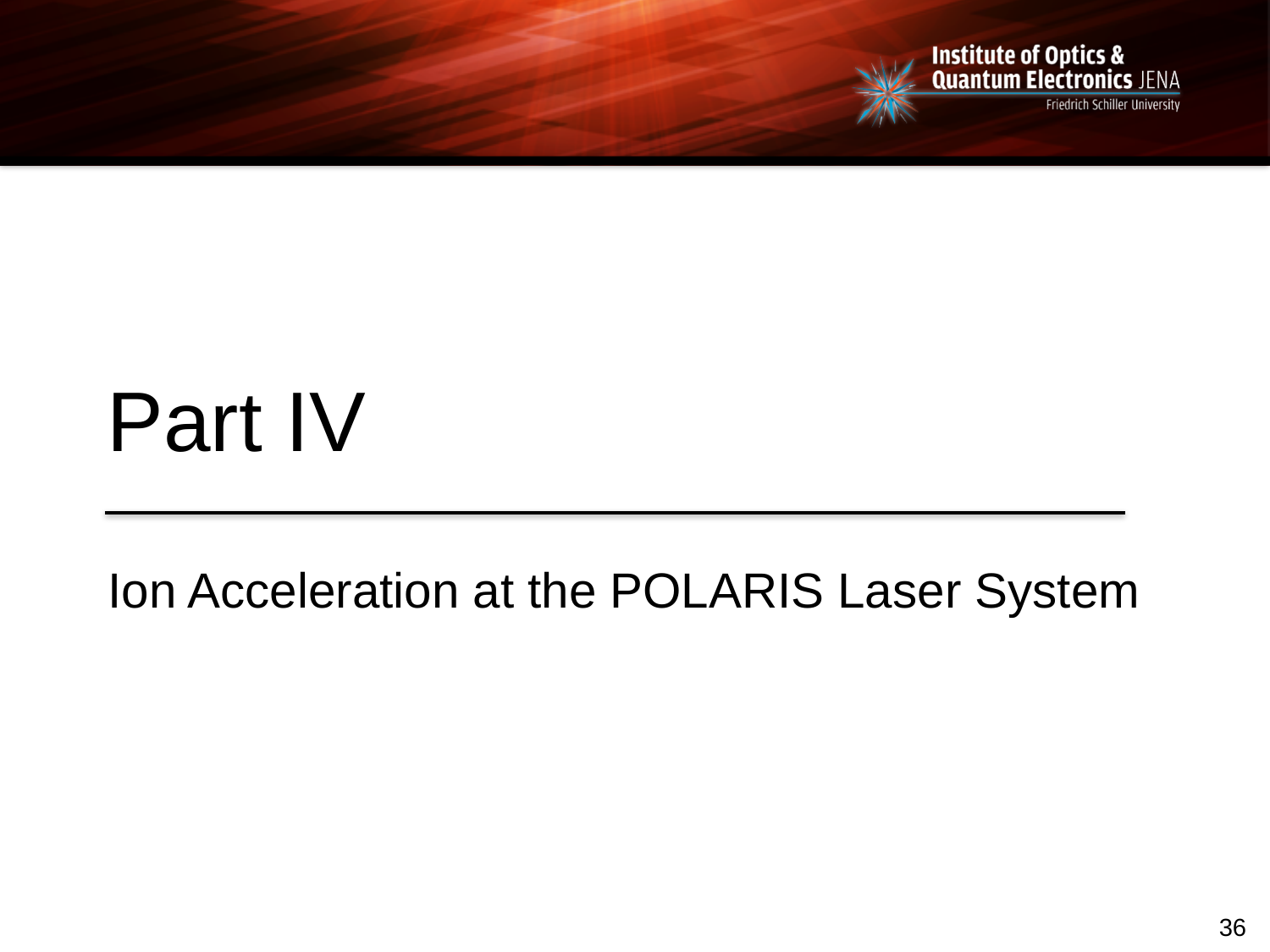

Part IV
Ion Acceleration at the POLARIS Laser System